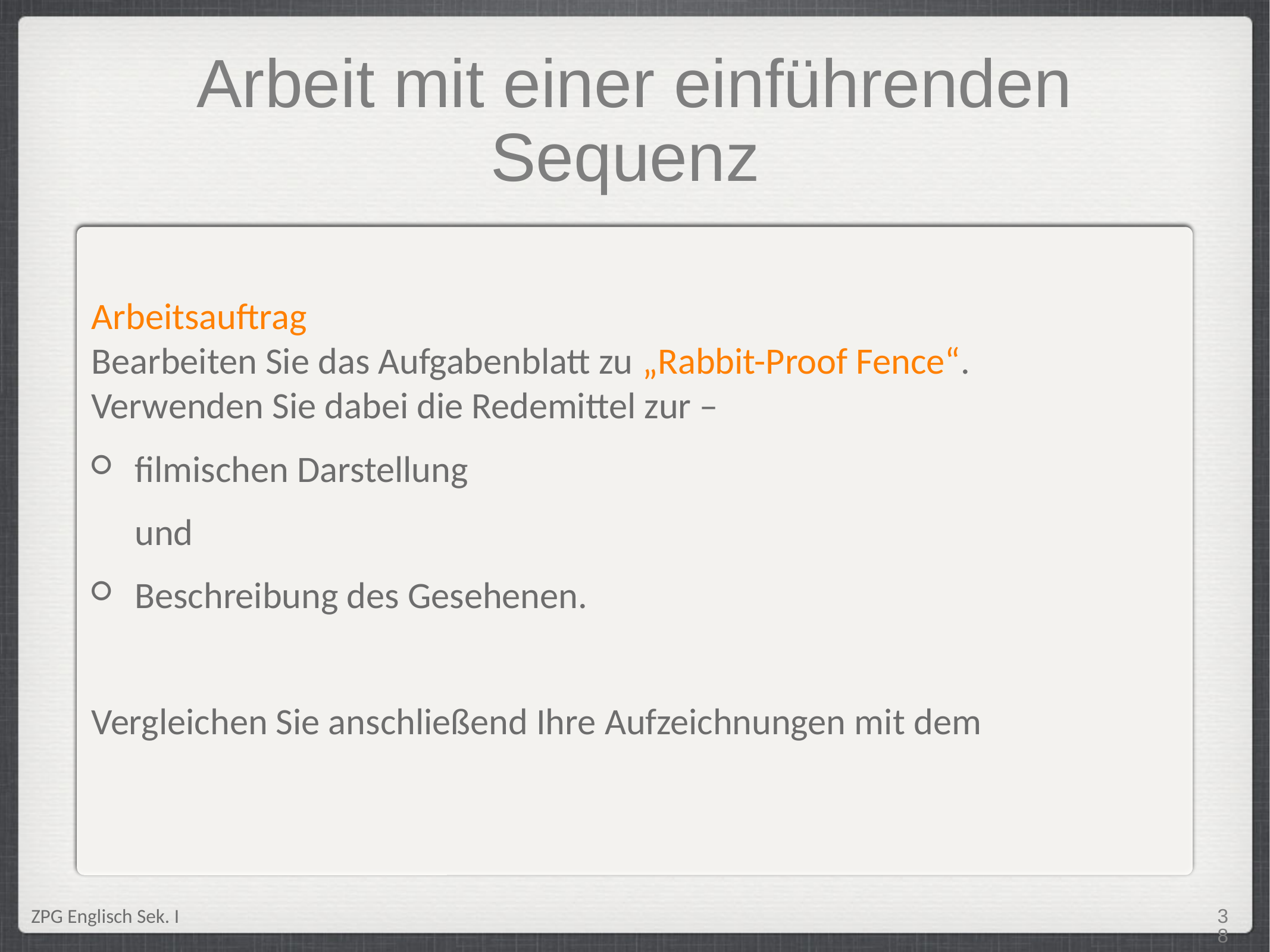

Arbeit mit einer einführenden Sequenz
Arbeitsauftrag
Bearbeiten Sie das Aufgabenblatt zu „Rabbit-Proof Fence“. Verwenden Sie dabei die Redemittel zur –
filmischen Darstellung
	und
Beschreibung des Gesehenen.

Vergleichen Sie anschließend Ihre Aufzeichnungen mit dem
38